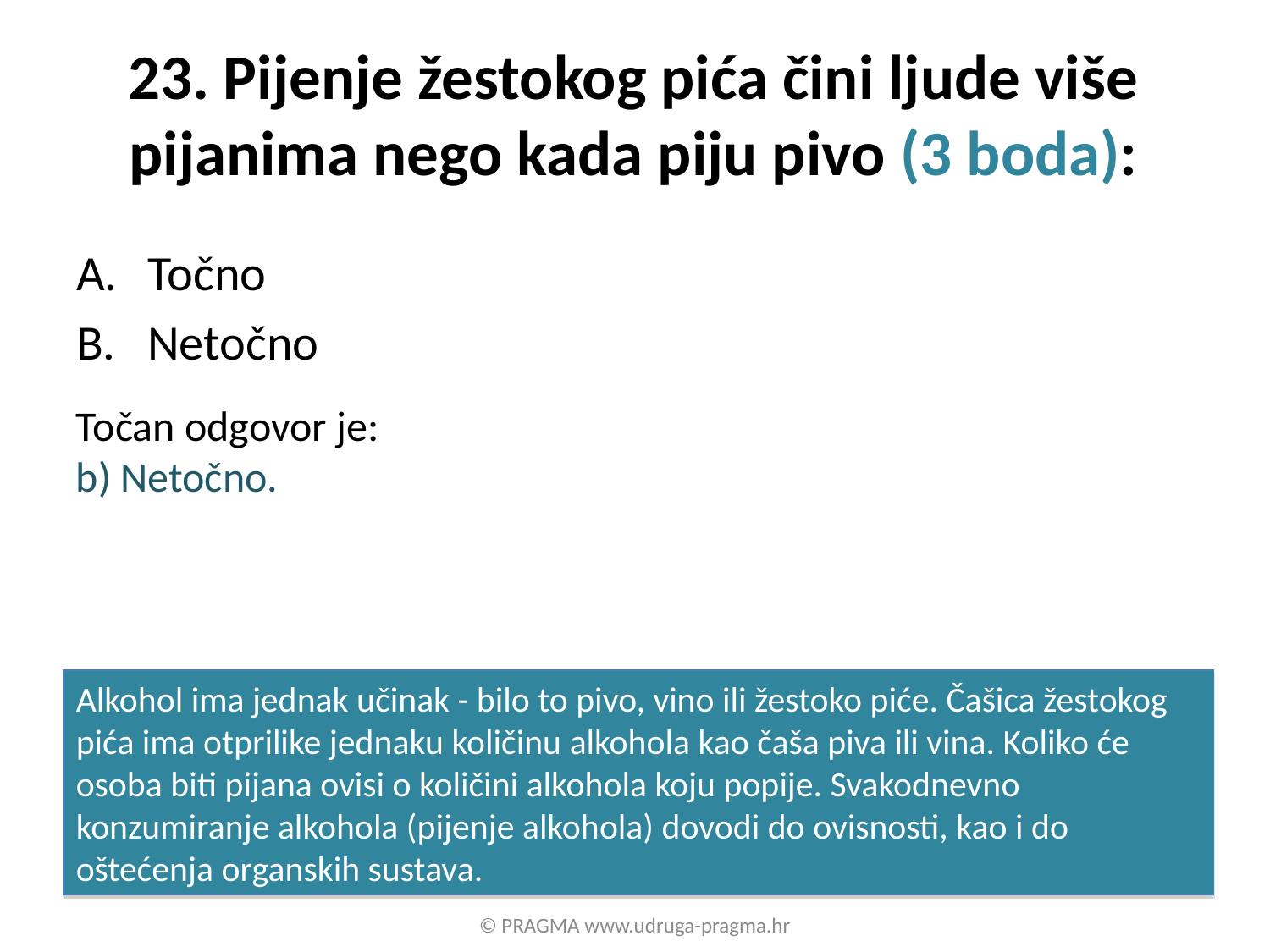

# 23. Pijenje žestokog pića čini ljude više pijanima nego kada piju pivo (3 boda):
Točno
Netočno
Točan odgovor je:
b) Netočno.
Alkohol ima jednak učinak - bilo to pivo, vino ili žestoko piće. Čašica žestokog pića ima otprilike jednaku količinu alkohola kao čaša piva ili vina. Koliko će osoba biti pijana ovisi o količini alkohola koju popije. Svakodnevno konzumiranje alkohola (pijenje alkohola) dovodi do ovisnosti, kao i do oštećenja organskih sustava.
© PRAGMA www.udruga-pragma.hr